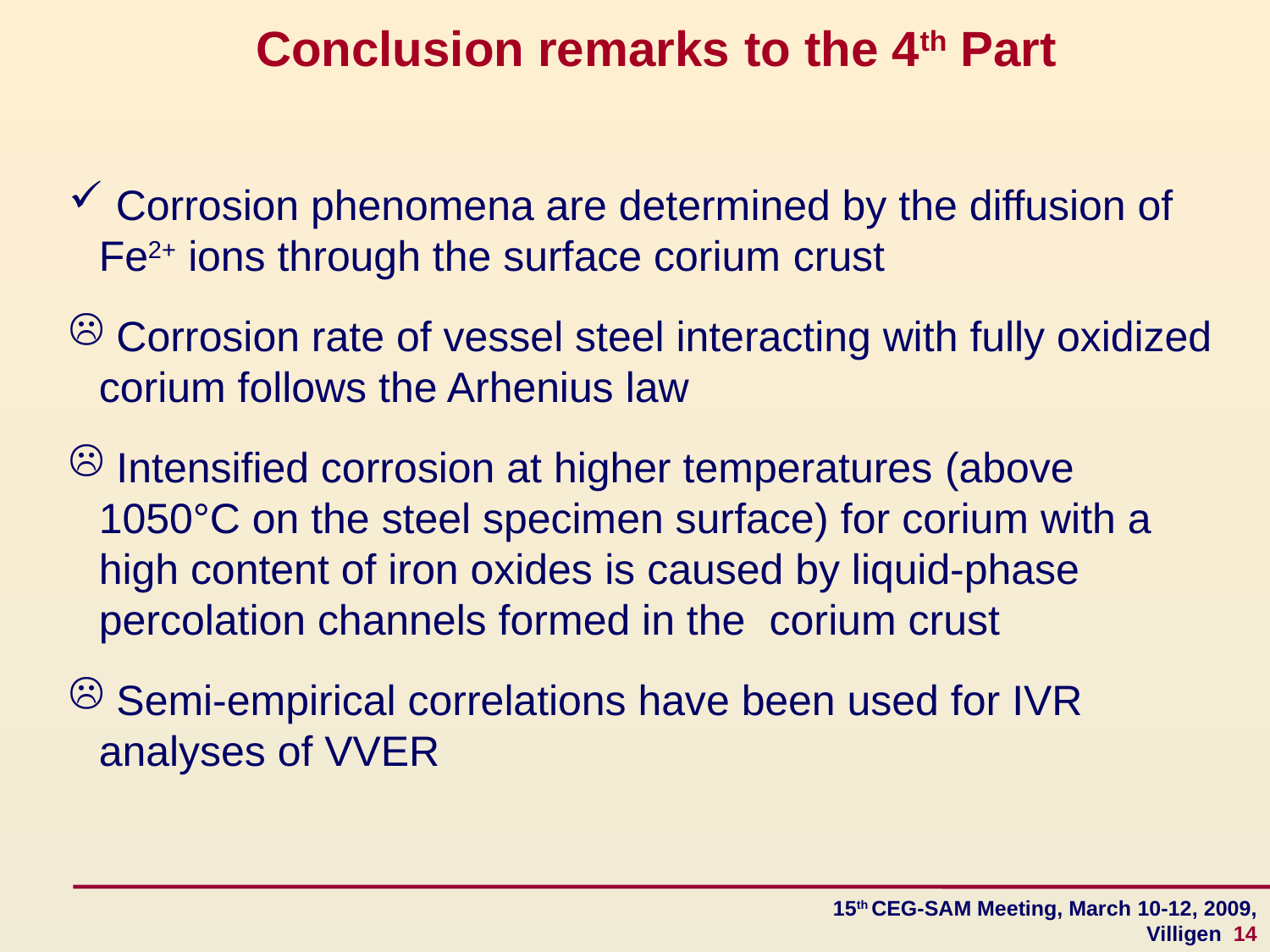

Conclusion remarks to the 4th Part
 Corrosion phenomena are determined by the diffusion of Fe2+ ions through the surface corium crust
 Corrosion rate of vessel steel interacting with fully oxidized corium follows the Arhenius law
 Intensified corrosion at higher temperatures (above 1050°С on the steel specimen surface) for corium with a high content of iron oxides is caused by liquid-phase percolation channels formed in the  corium crust
 Semi-empirical correlations have been used for IVR analyses of VVER

15th CEG-SAM Meeting, March 10-12, 2009, Villigen  14